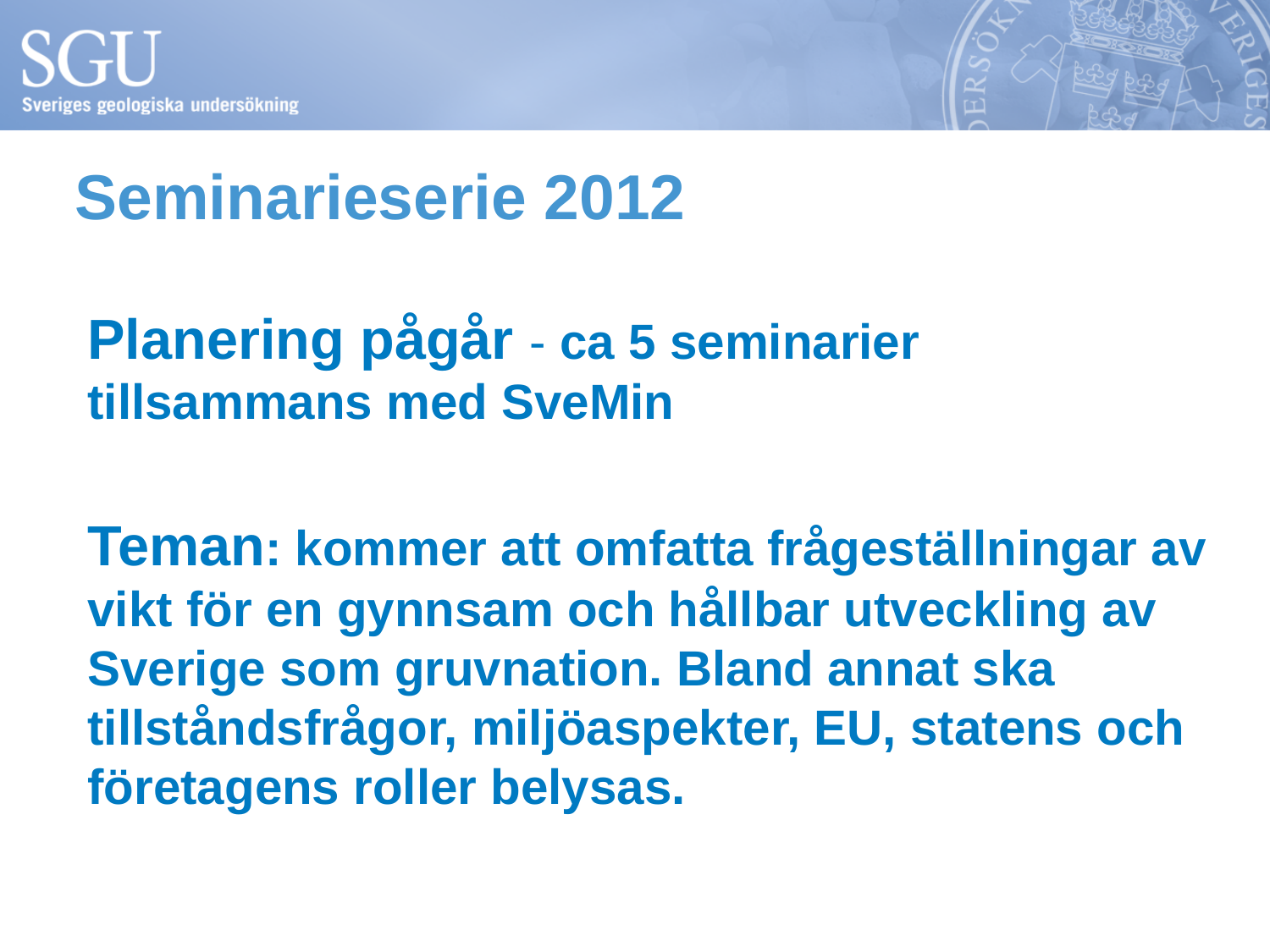

# Seminarieserie 2012
Planering pågår - ca 5 seminarier tillsammans med SveMin

Teman: kommer att omfatta frågeställningar av vikt för en gynnsam och hållbar utveckling av Sverige som gruvnation. Bland annat ska tillståndsfrågor, miljöaspekter, EU, statens och företagens roller belysas.